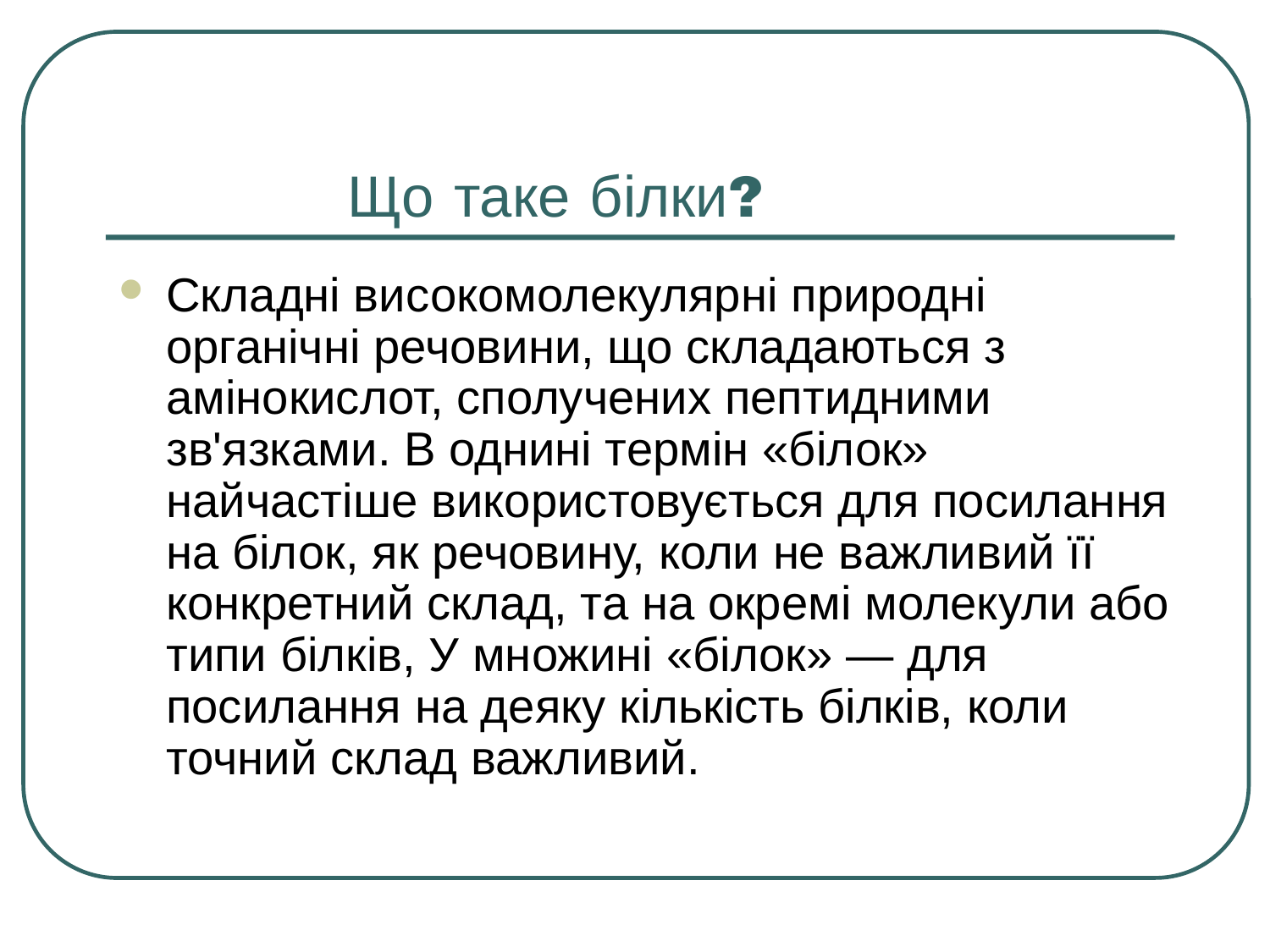

# Що таке білки?
Складні високомолекулярні природні органічні речовини, що складаються з амінокислот, сполучених пептидними зв'язками. В однині термін «білок» найчастіше використовується для посилання на білок, як речовину, коли не важливий її конкретний склад, та на окремі молекули або типи білків, У множині «білок» — для посилання на деяку кількість білків, коли точний склад важливий.